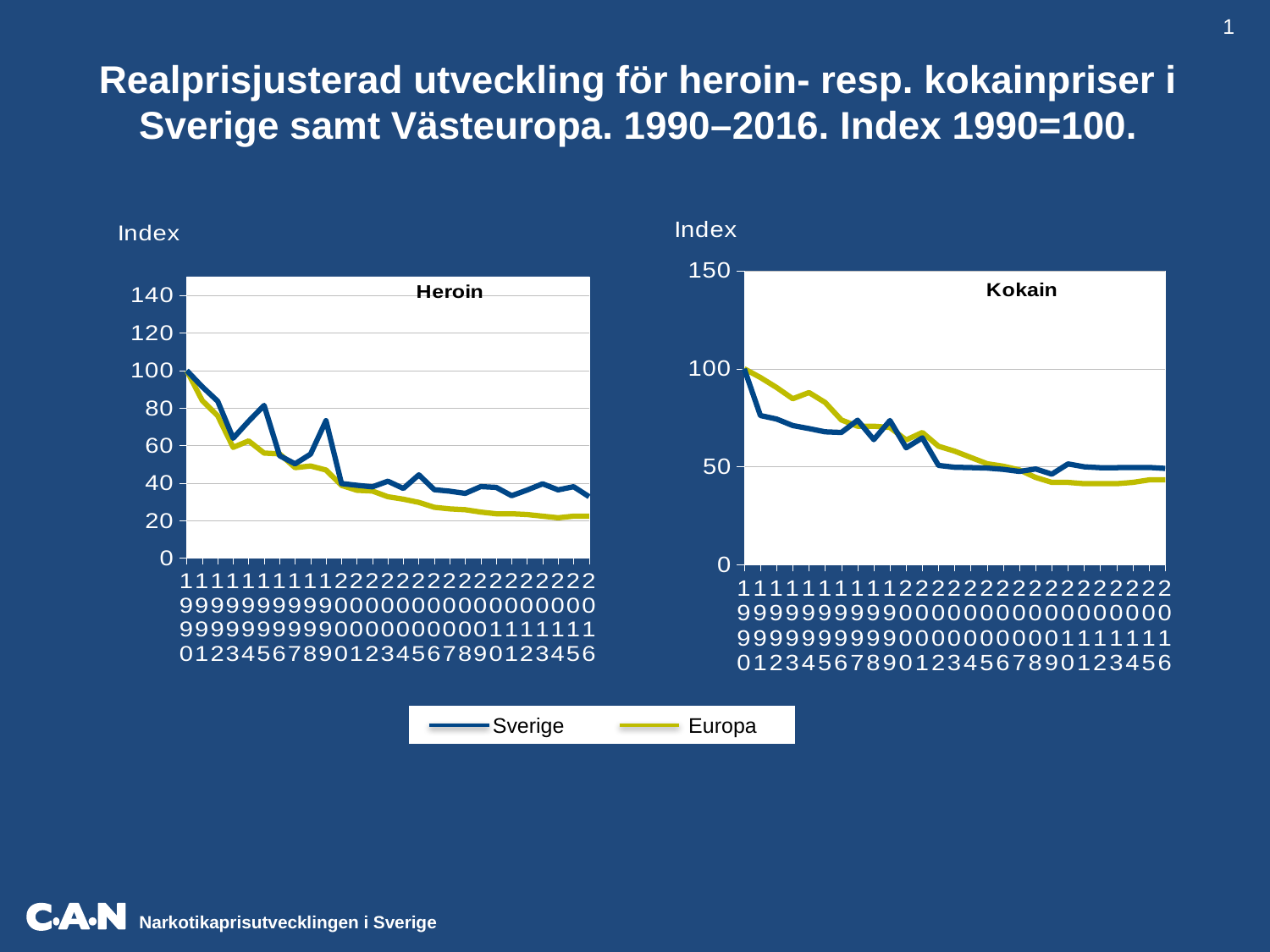

Antal
Kilo

1
Realprisjusterad utveckling för heroin- resp. kokainpriser i Sverige samt Västeuropa. 1990–2016. Index 1990=100.

### Chart

| Category |  |  |
|---|---|---|
| 1990 | 100.0 | 100.0 |
| 1991 | 95.54140127388536 | 76.14373330985708 |
| 1992 | 90.44585987261146 | 74.37584200418493 |
| 1993 | 84.71337579617835 | 71.01996688152619 |
| 1994 | 87.89808917197452 | 69.51868075928678 |
| 1995 | 82.80254777070064 | 67.85256661698178 |
| 1996 | 73.88535031847134 | 67.49252178436727 |
| 1997 | 70.70063694267516 | 73.75544271741799 |
| 1998 | 70.70063694267516 | 63.86870060888715 |
| 1999 | 70.06369426751591 | 73.61277676763768 |
| 2000 | 63.69426751592356 | 59.69287987423796 |
| 2001 | 67.51592356687898 | 64.76593407964856 |
| 2002 | 60.509554140127385 | 50.718954248365996 |
| 2003 | 57.961783439490446 | 49.75968741385303 |
| 2004 | 54.77707006369427 | 49.576078909030116 |
| 2005 | 51.59235668789809 | 49.35154476183683 |
| 2006 | 50.318471337579616 | 48.689981938873636 |
| 2007 | 48.40764331210191 | 47.635766984498524 |
| 2008 | 44.5859872611465 | 48.930393788130885 |
| 2009 | 42.038216560509554 | 46.28161822904474 |
| 2010 | 42.038216560509554 | 51.471220286309375 |
| 2011 | 41.40127388535032 | 49.99036701666507 |
| 2012 | 41.40127388535032 | 49.54964990451941 |
| 2013 | 41.40127388535032 | 49.57173788448067 |
| 2014 | 42.038216560509554 | 49.661871192063536 |
| 2015 | 43.31210191082803 | 49.68405935854476 |
| 2016 | 43.31210191082803 | 49.200455076952245 |

### Chart

| Category |  |  |
|---|---|---|
| 1990 | 100.0 | 100.0 |
| 1991 | 84.05172413793103 | 91.37247997182851 |
| 1992 | 75.86206896551724 | 83.67282225470805 |
| 1993 | 59.05172413793104 | 63.91797019337358 |
| 1994 | 62.5 | 72.99461479725112 |
| 1995 | 56.03448275862068 | 81.42307994037813 |
| 1996 | 55.603448275862064 | 54.668942645337495 |
| 1997 | 48.275862068965516 | 50.287801852784995 |
| 1998 | 49.137931034482754 | 55.46492421298096 |
| 1999 | 46.98275862068966 | 73.27817323687572 |
| 2000 | 38.793103448275865 | 39.79525324949197 |
| 2001 | 36.206896551724135 | 38.859560447789136 |
| 2002 | 35.775862068965516 | 38.03921568627451 |
| 2003 | 32.758620689655174 | 41.051742116428755 |
| 2004 | 31.46551724137931 | 37.1820591817726 |
| 2005 | 29.74137931034483 | 44.41639028565315 |
| 2006 | 27.155172413793103 | 36.51748645415523 |
| 2007 | 26.29310344827586 | 35.7268252383739 |
| 2008 | 25.862068965517242 | 34.539101497504156 |
| 2009 | 24.568965517241377 | 38.18233503896191 |
| 2010 | 23.70689655172414 | 37.74556154329354 |
| 2011 | 23.70689655172414 | 33.326911344443374 |
| 2012 | 23.275862068965516 | 36.3364099299809 |
| 2013 | 22.413793103448278 | 39.65739030758454 |
| 2014 | 21.551724137931032 | 36.4187055408466 |
| 2015 | 22.413793103448278 | 38.09111217488431 |
| 2016 | 22.413793103448278 | 32.80030338463483 |
            Sverige                     Europa